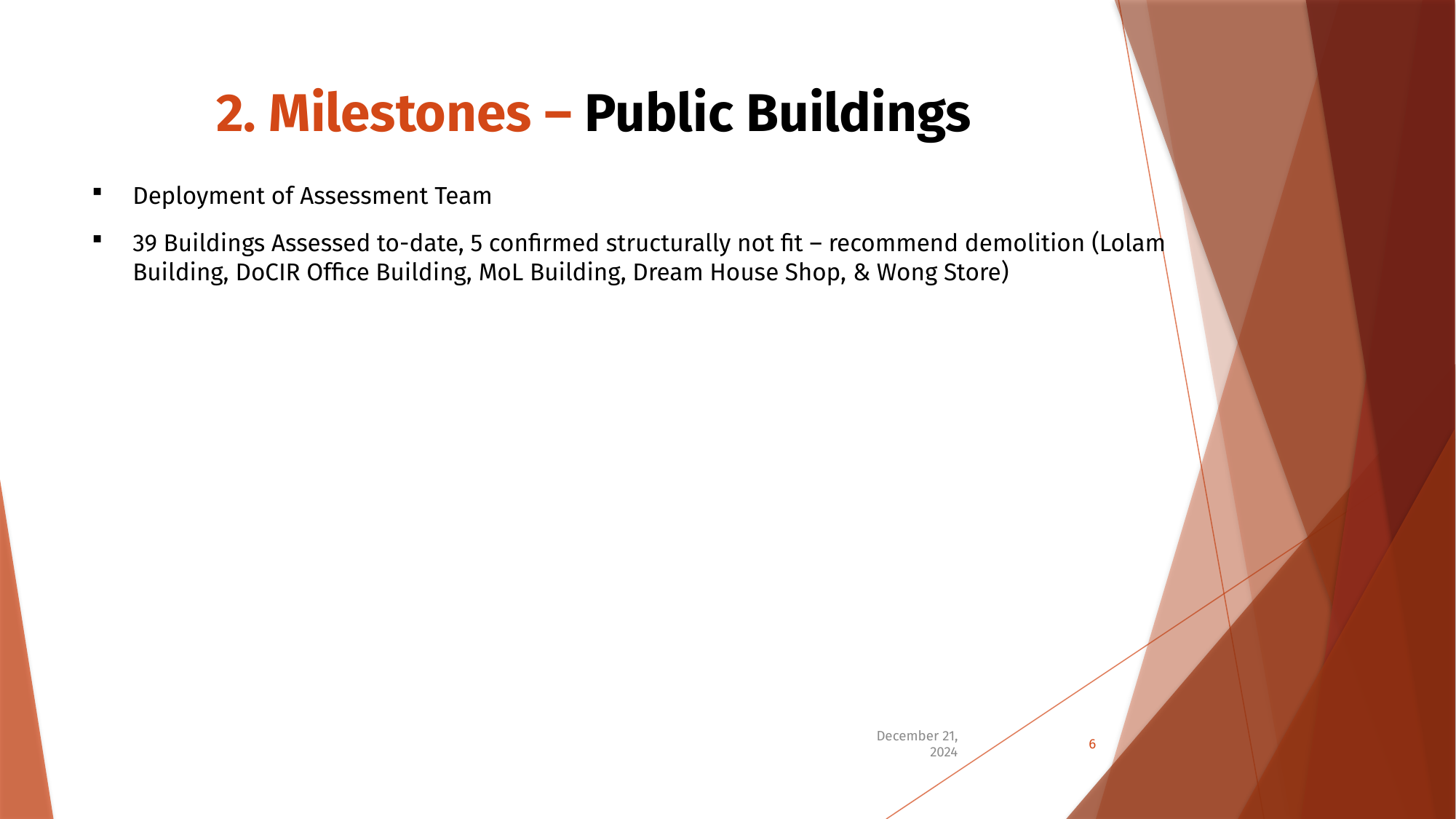

# 2. Milestones – Public Buildings
Deployment of Assessment Team
39 Buildings Assessed to-date, 5 confirmed structurally not fit – recommend demolition (Lolam Building, DoCIR Office Building, MoL Building, Dream House Shop, & Wong Store)

December 21, 2024
6